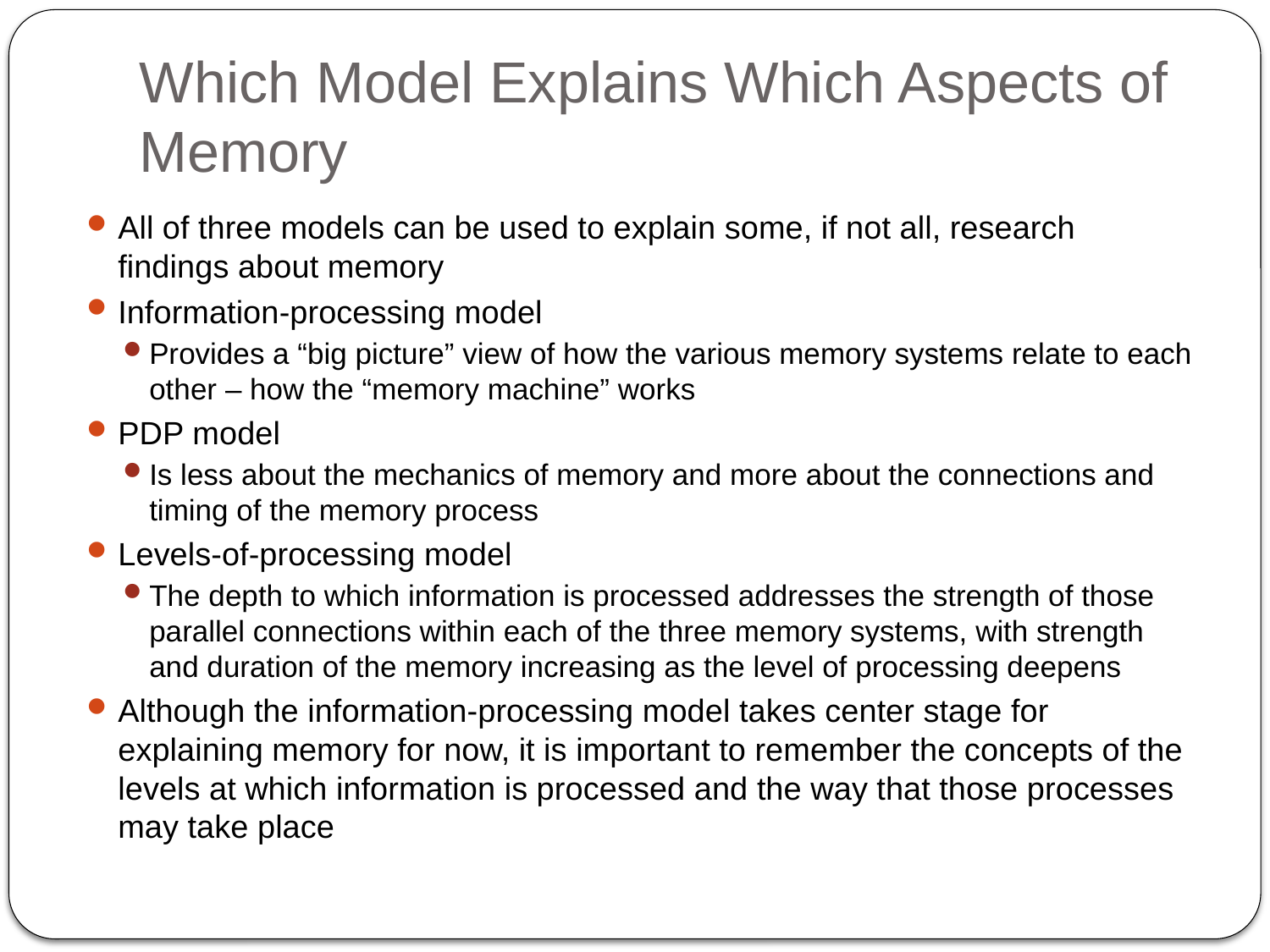

# Which Model Explains Which Aspects of Memory
All of three models can be used to explain some, if not all, research findings about memory
Information-processing model
Provides a “big picture” view of how the various memory systems relate to each other – how the “memory machine” works
PDP model
Is less about the mechanics of memory and more about the connections and timing of the memory process
Levels-of-processing model
The depth to which information is processed addresses the strength of those parallel connections within each of the three memory systems, with strength and duration of the memory increasing as the level of processing deepens
Although the information-processing model takes center stage for explaining memory for now, it is important to remember the concepts of the levels at which information is processed and the way that those processes may take place